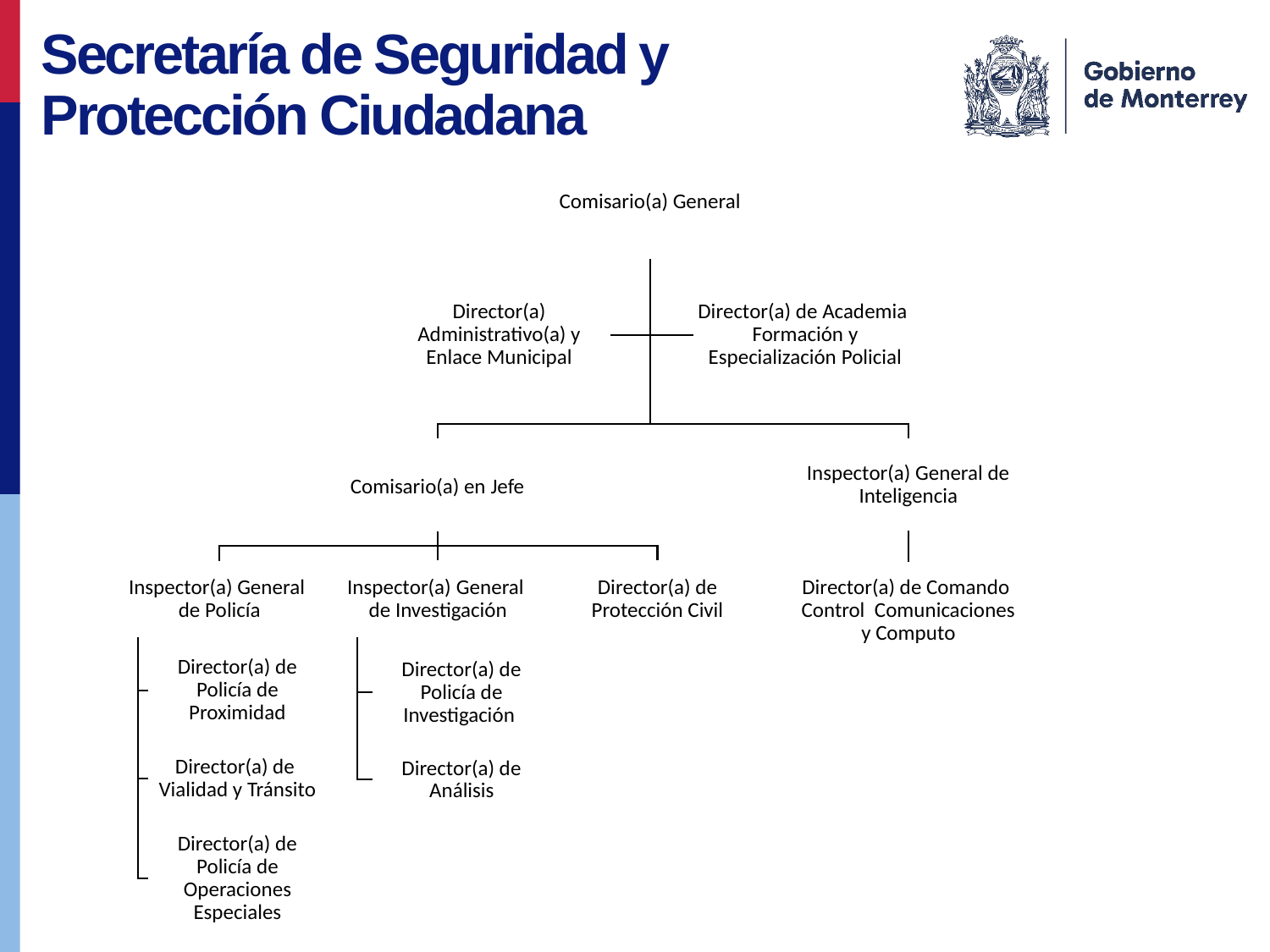

# Secretaría de Seguridad y Protección Ciudadana
Comisario(a) General
Comisario(a) en Jefe
Inspector(a) General
de Policía
Director(a) de Policía de Proximidad
Director(a) de
Vialidad y Tránsito
Director(a) de Policía de Operaciones Especiales
Inspector(a) General
de Investigación
Director(a) de Policía de Investigación
Director(a) de Análisis
Director(a) de Protección Civil
Inspector(a) General de Inteligencia
Director(a) de Comando  Control  Comunicaciones y Computo
Director(a) Administrativo(a) y Enlace Municipal
Director(a) de Academia  Formación y Especialización Policial